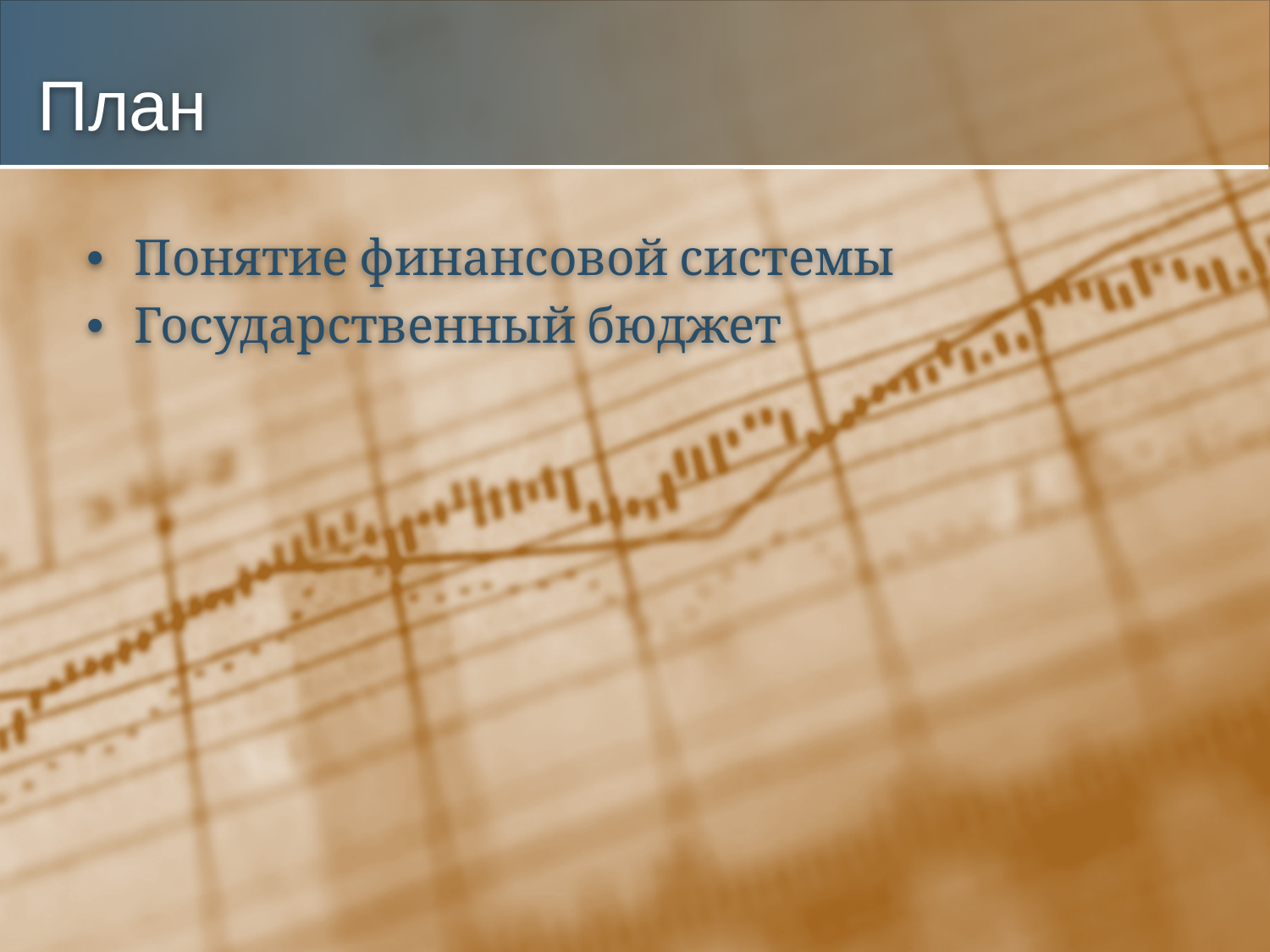

# План
Понятие финансовой системы
Государственный бюджет